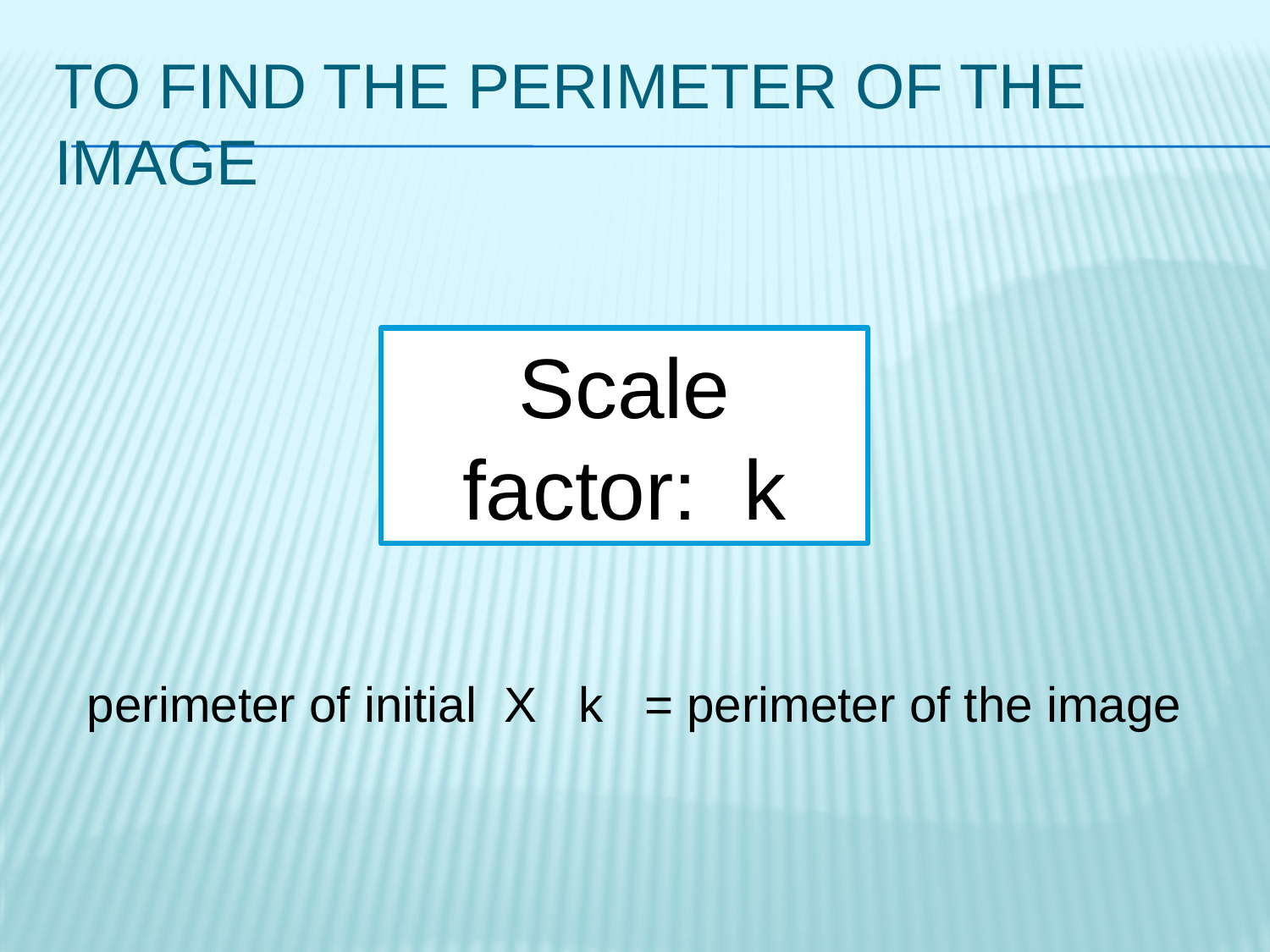

# To find the perimeter of the image
Scale factor:  k
perimeter of initial  X   k   = perimeter of the image